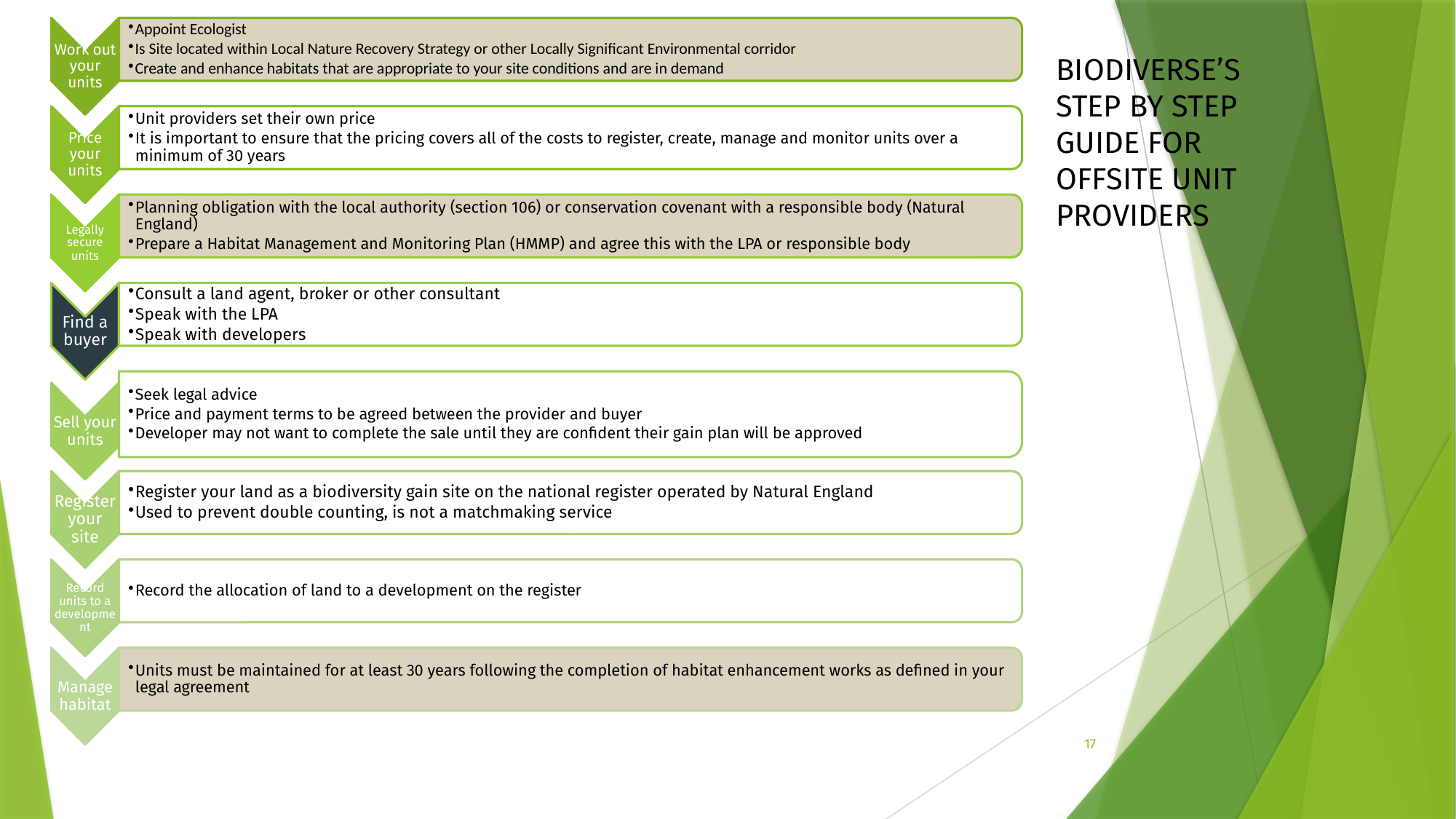

Work out your units
Appoint Ecologist
Is Site located within Local Nature Recovery Strategy or other Locally Significant Environmental corridor
Create and enhance habitats that are appropriate to your site conditions and are in demand
Price your units
Unit providers set their own price
It is important to ensure that the pricing covers all of the costs to register, create, manage and monitor units over a minimum of 30 years
Legally secure units
Planning obligation with the local authority (section 106) or conservation covenant with a responsible body (Natural England)
Prepare a Habitat Management and Monitoring Plan (HMMP) and agree this with the LPA or responsible body
Find a buyer
Consult a land agent, broker or other consultant
Speak with the LPA
Speak with developers
Sell your units
Seek legal advice
Price and payment terms to be agreed between the provider and buyer
Developer may not want to complete the sale until they are confident their gain plan will be approved
Register your site
Register your land as a biodiversity gain site on the national register operated by Natural England
Used to prevent double counting, is not a matchmaking service
Record units to a development
Record the allocation of land to a development on the register
Manage habitat
Units must be maintained for at least 30 years following the completion of habitat enhancement works as defined in your legal agreement
BIODIVERSE’S STEP BY STEP GUIDE FOR OFFSITE UNIT PROVIDERS
17